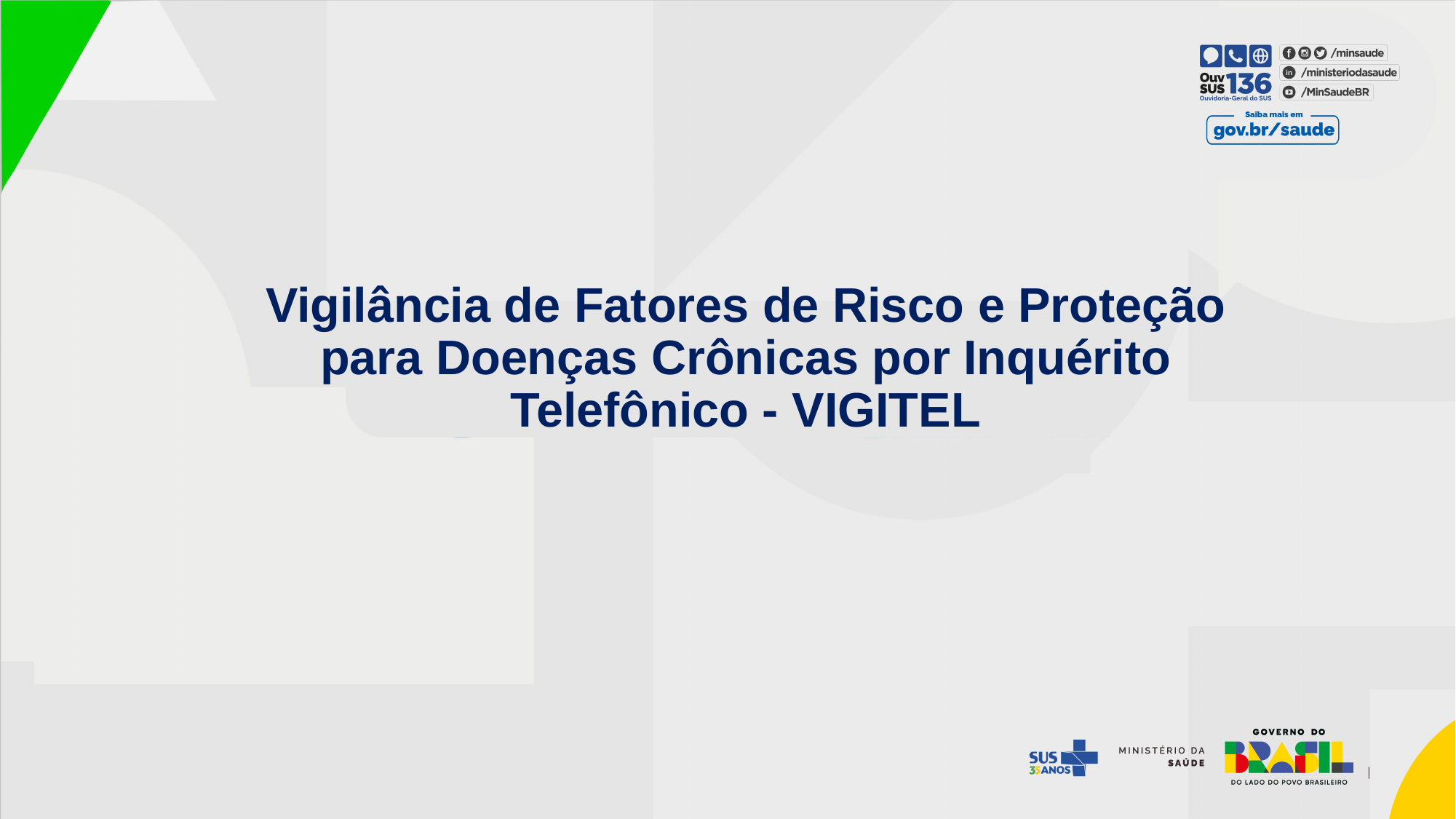

Vigilância de Fatores de Risco e Proteção para Doenças Crônicas por Inquérito Telefônico - VIGITEL